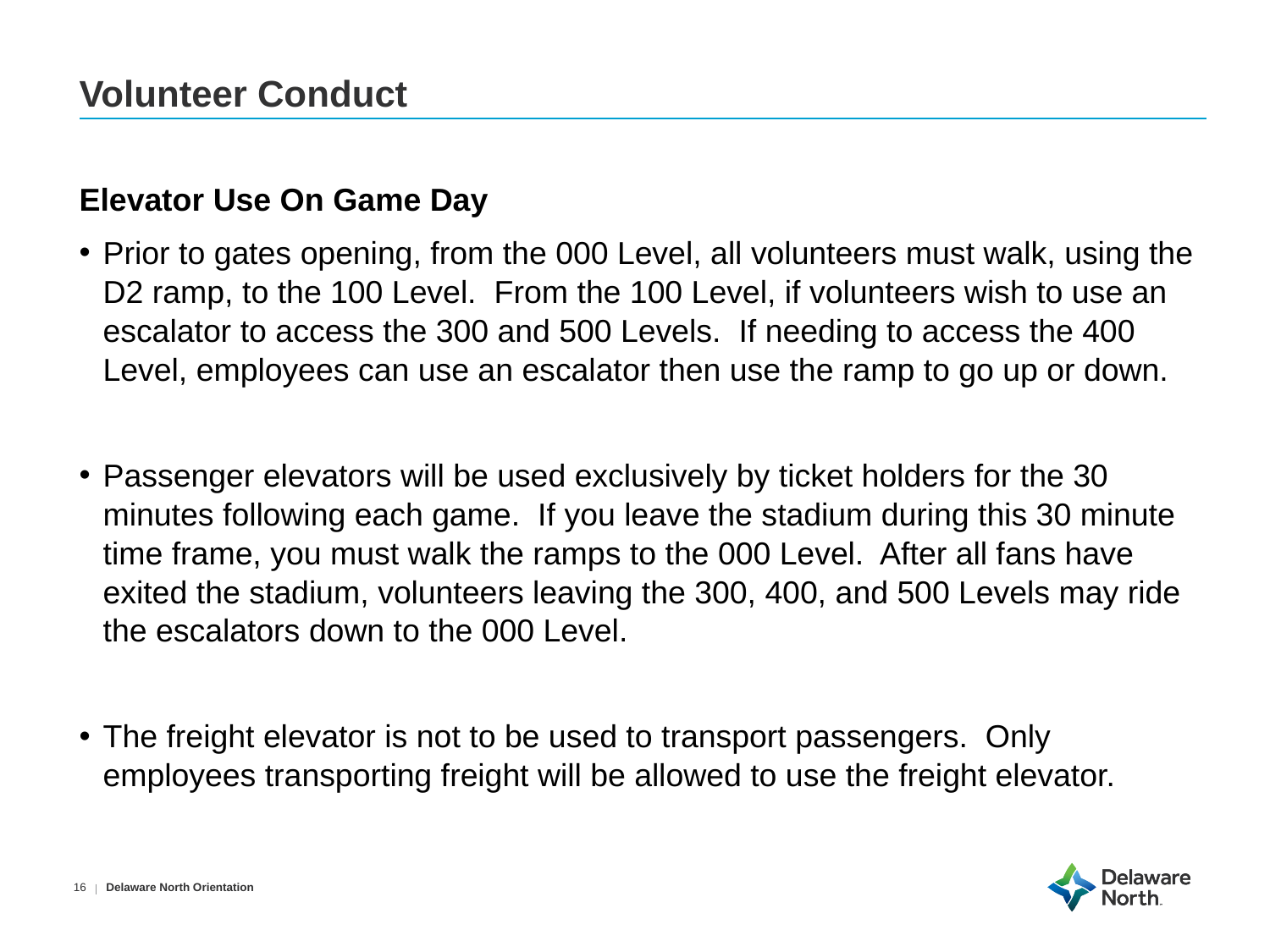

# Volunteer Conduct
Elevator Use On Game Day
Prior to gates opening, from the 000 Level, all volunteers must walk, using the D2 ramp, to the 100 Level.  From the 100 Level, if volunteers wish to use an escalator to access the 300 and 500 Levels.  If needing to access the 400 Level, employees can use an escalator then use the ramp to go up or down.

Passenger elevators will be used exclusively by ticket holders for the 30 minutes following each game.  If you leave the stadium during this 30 minute time frame, you must walk the ramps to the 000 Level.  After all fans have exited the stadium, volunteers leaving the 300, 400, and 500 Levels may ride the escalators down to the 000 Level.

The freight elevator is not to be used to transport passengers.  Only employees transporting freight will be allowed to use the freight elevator.

Delaware North Orientation